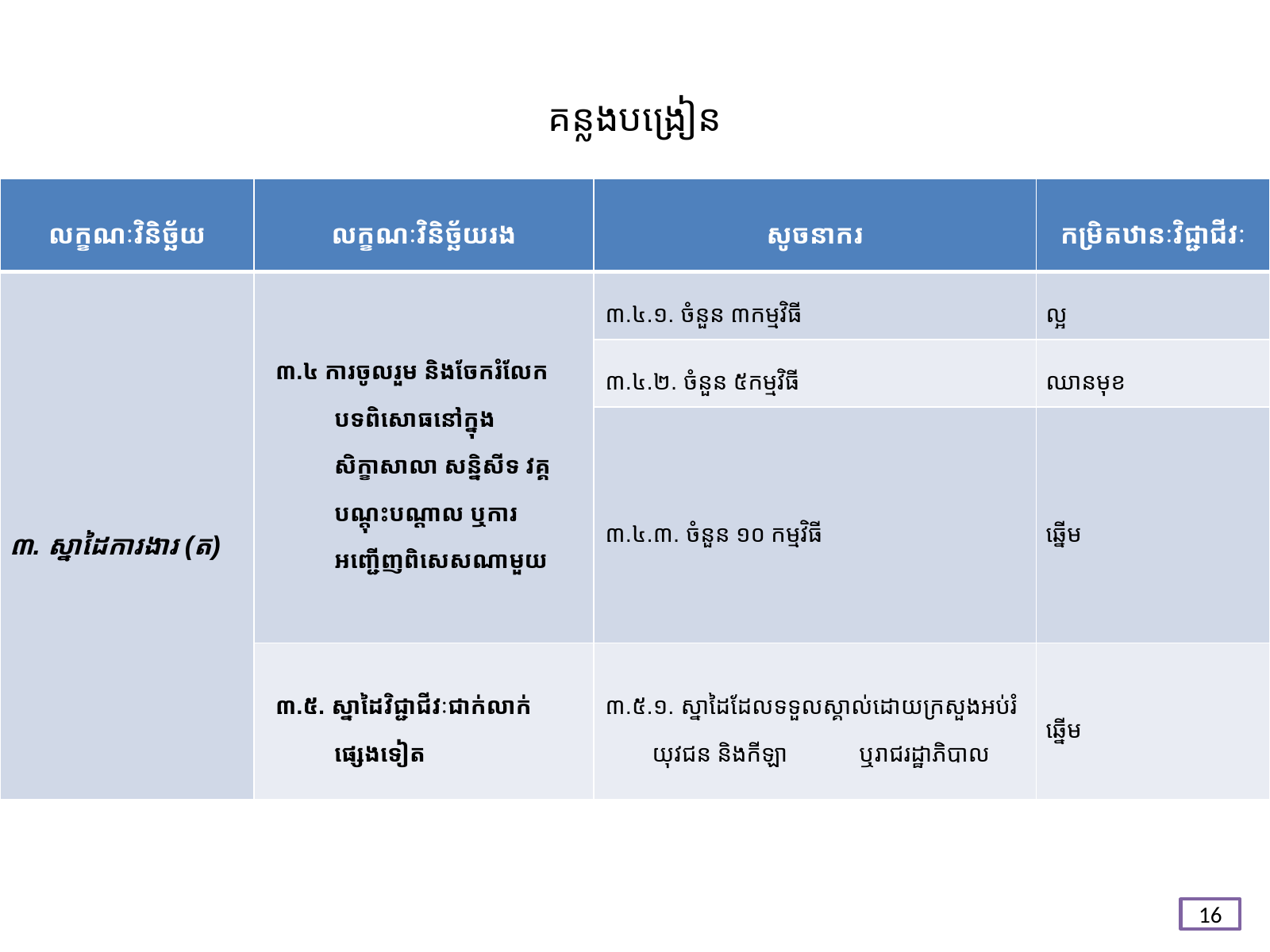

# គន្លង​បង្រៀន
| លក្ខណៈវិនិច្ឆ័យ | លក្ខណៈវិនិច្ឆ័យរង | សូចនាករ | កម្រិតឋានៈវិជ្ជាជីវៈ |
| --- | --- | --- | --- |
| ៣. ស្នាដៃការងារ (ត) | ៣.៤ ការចូលរួម និងចែករំលែកបទពិសោធនៅក្នុងសិក្ខាសាលា សន្និសីទ វគ្គបណ្តុះបណ្តាល ឬការអញ្ជើញពិសេសណាមួយ | ៣.៤.១. ចំនួន ៣កម្មវិធី | ល្អ |
|  |  | ៣.៤.២. ចំនួន ៥កម្មវិធី | ឈានមុខ |
|  |  | ៣.៤.៣. ចំនួន ១០ កម្មវិធី | ឆ្នើម |
|  | ៣.៥. ស្នាដៃវិជ្ជាជីវៈជាក់លាក់ផ្សេងទៀត | ៣.៥.១. ស្នាដៃដែលទទួលស្គាល់ដោយក្រសួងអប់រំ យុវជន និងកីឡា ឬរាជរដ្ឋាភិបាល | ឆ្នើម |
16